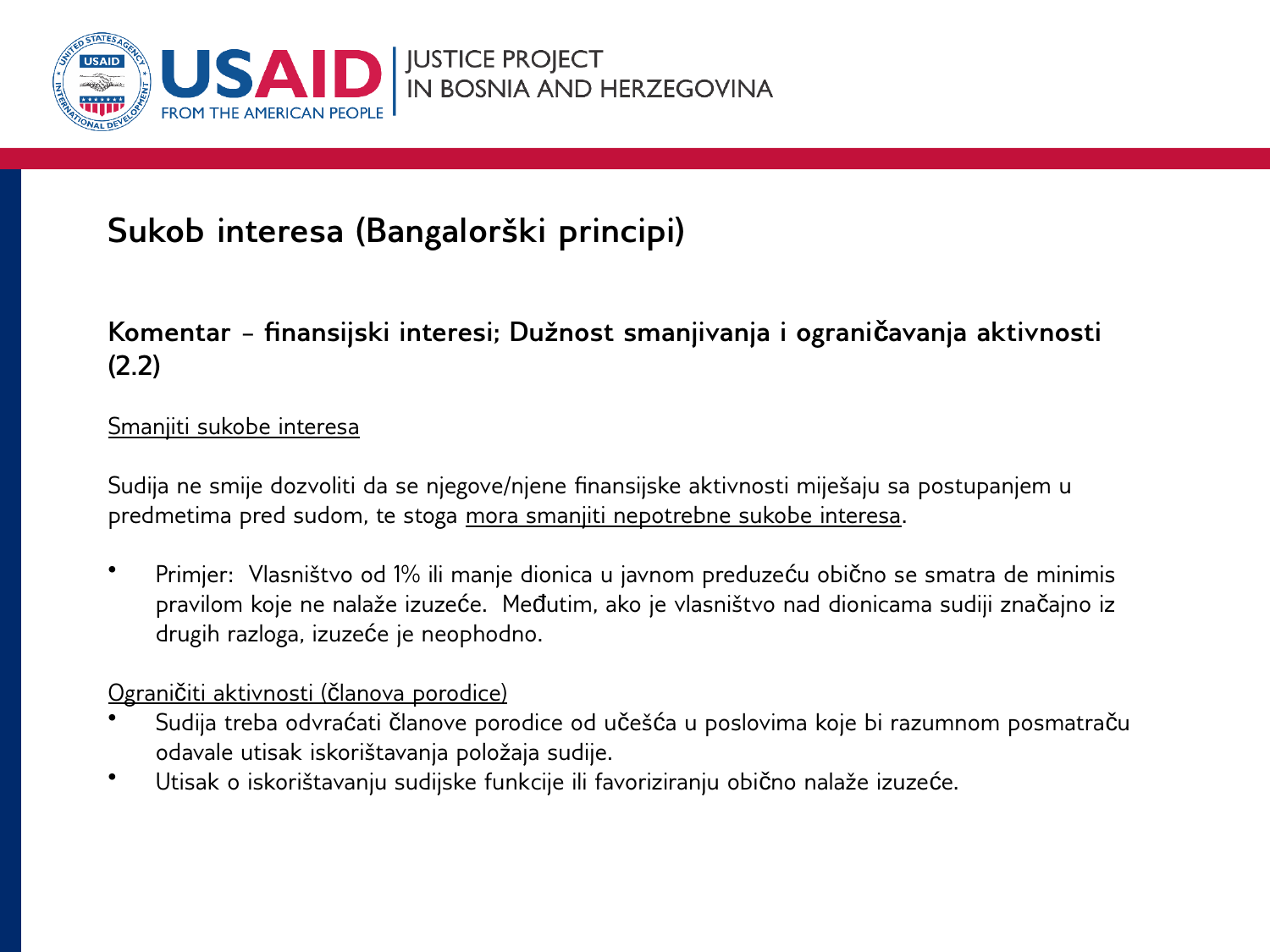

# Sukob interesa (Bangalorški principi)
Komentar – finansijski interesi; Dužnost smanjivanja i ograničavanja aktivnosti (2.2)

Smanjiti sukobe interesa

Sudija ne smije dozvoliti da se njegove/njene finansijske aktivnosti miješaju sa postupanjem u predmetima pred sudom, te stoga mora smanjiti nepotrebne sukobe interesa.

Primjer:  Vlasništvo od 1% ili manje dionica u javnom preduzeću obično se smatra de minimis pravilom koje ne nalaže izuzeće.  Međutim, ako je vlasništvo nad dionicama sudiji značajno iz drugih razloga, izuzeće je neophodno.

Ograničiti aktivnosti (članova porodice)
Sudija treba odvraćati članove porodice od učešća u poslovima koje bi razumnom posmatraču odavale utisak iskorištavanja položaja sudije.
Utisak o iskorištavanju sudijske funkcije ili favoriziranju obično nalaže izuzeće.